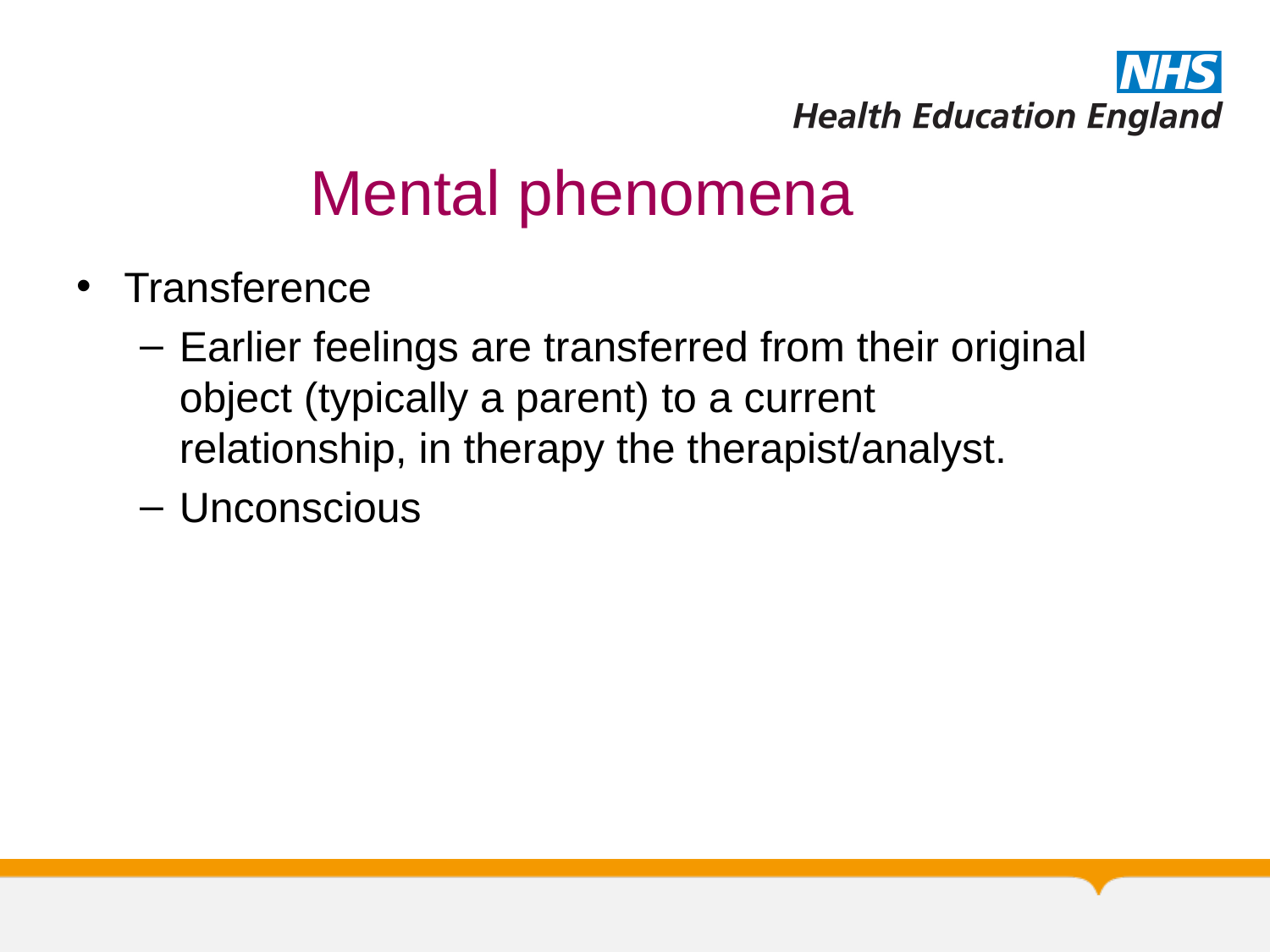

# Mental phenomena
Transference
Earlier feelings are transferred from their original object (typically a parent) to a current relationship, in therapy the therapist/analyst.
Unconscious